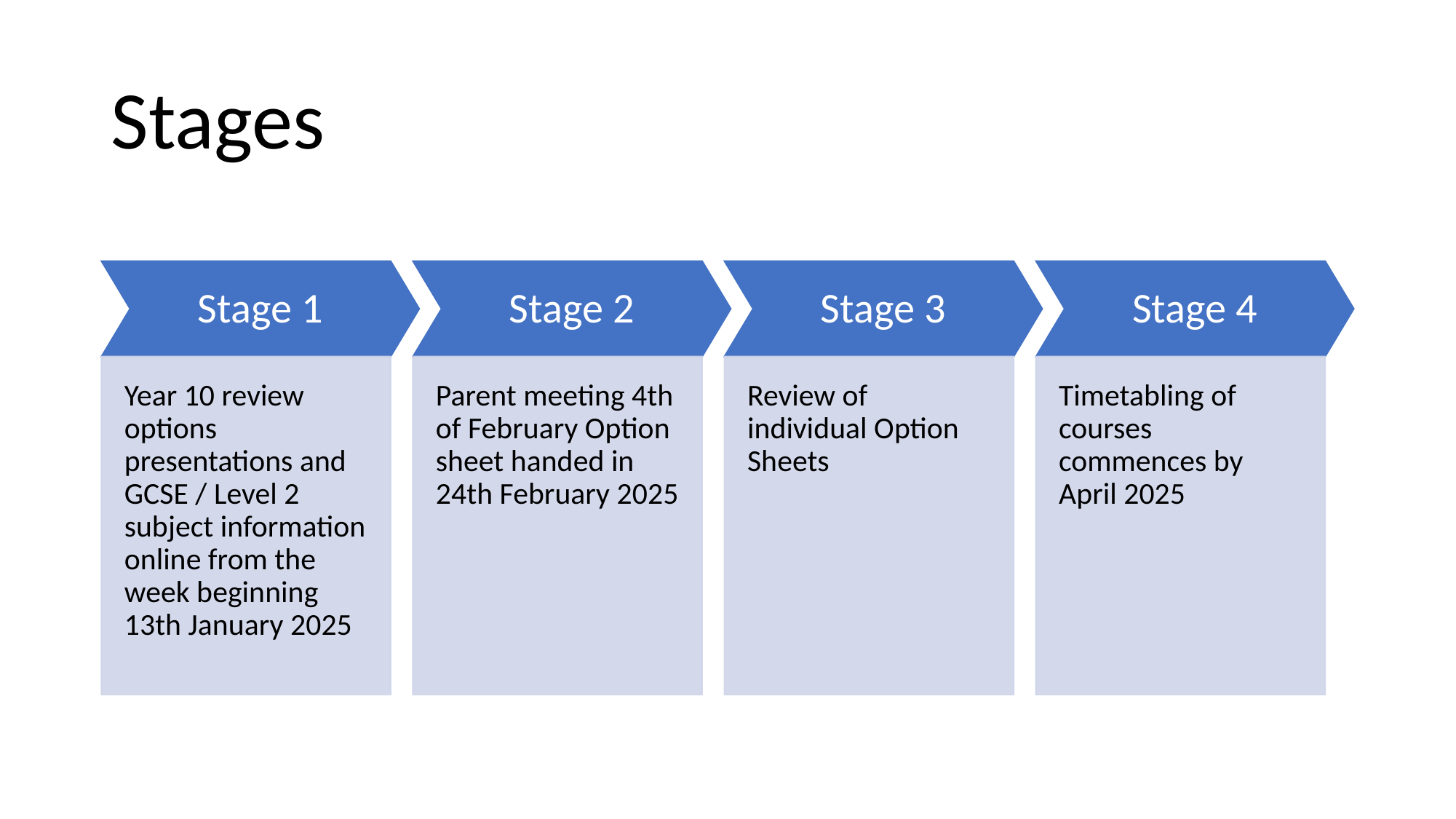

# Stages
Stage 1
Year 10 review options presentations and GCSE / Level 2 subject information online from the week beginning 13th January 2025
Stage 2
Parent meeting 4th of February Option sheet handed in 24th February 2025
Stage 3
Review of individual Option Sheets
Stage 4
Timetabling of courses commences by April 2025